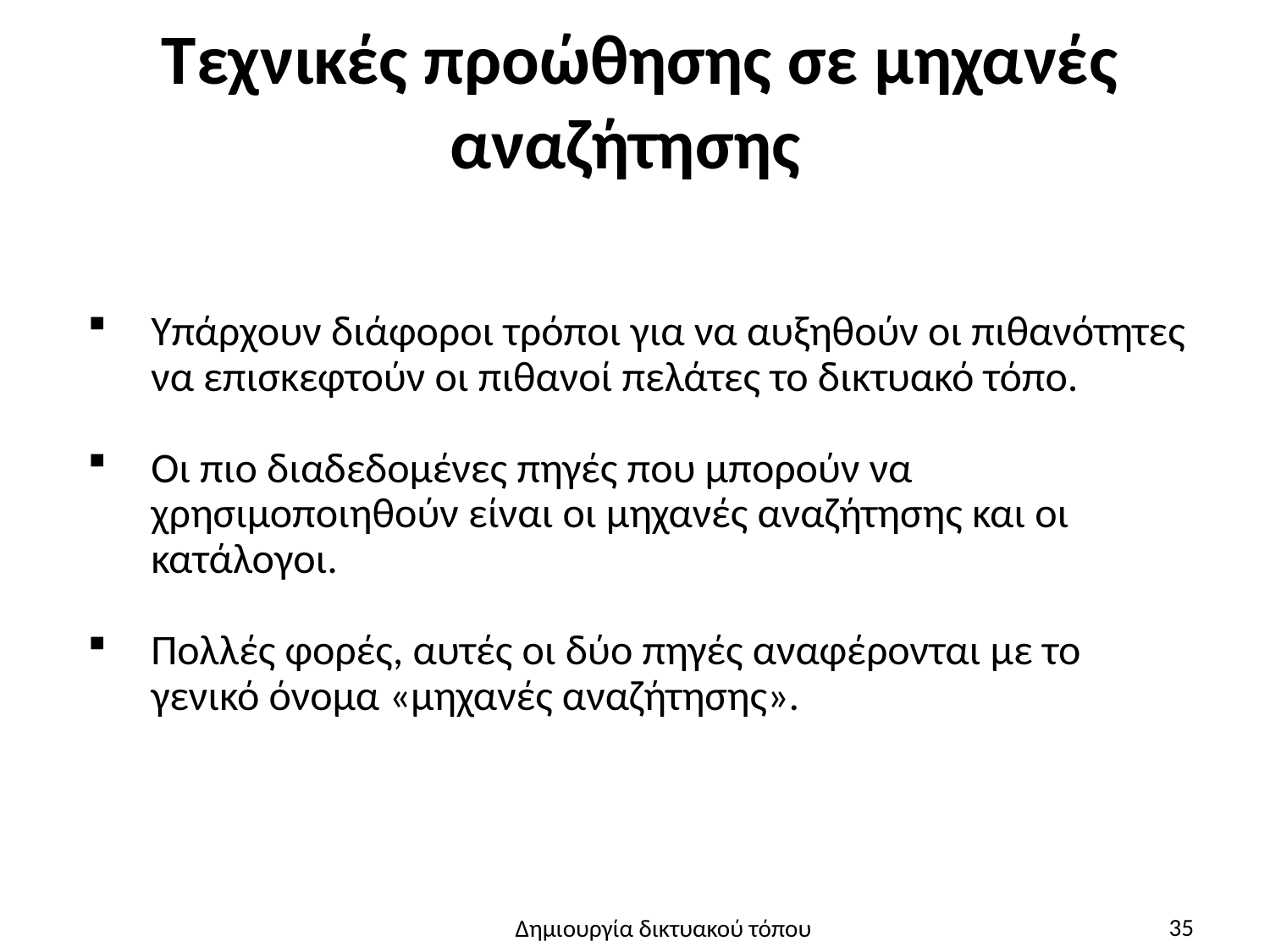

# Τεχνικές προώθησης σε μηχανές αναζήτησης
Υπάρχουν διάφοροι τρόποι για να αυξηθούν οι πιθανότητες να επισκεφτούν οι πιθανοί πελάτες το δικτυακό τόπο.

Οι πιο διαδεδομένες πηγές που μπορούν να χρησιμοποιηθούν είναι οι μηχανές αναζήτησης και οι κατάλογοι.

Πολλές φορές, αυτές οι δύο πηγές αναφέρονται με το γενικό όνομα «μηχανές αναζήτησης».
35
Δημιουργία δικτυακού τόπου